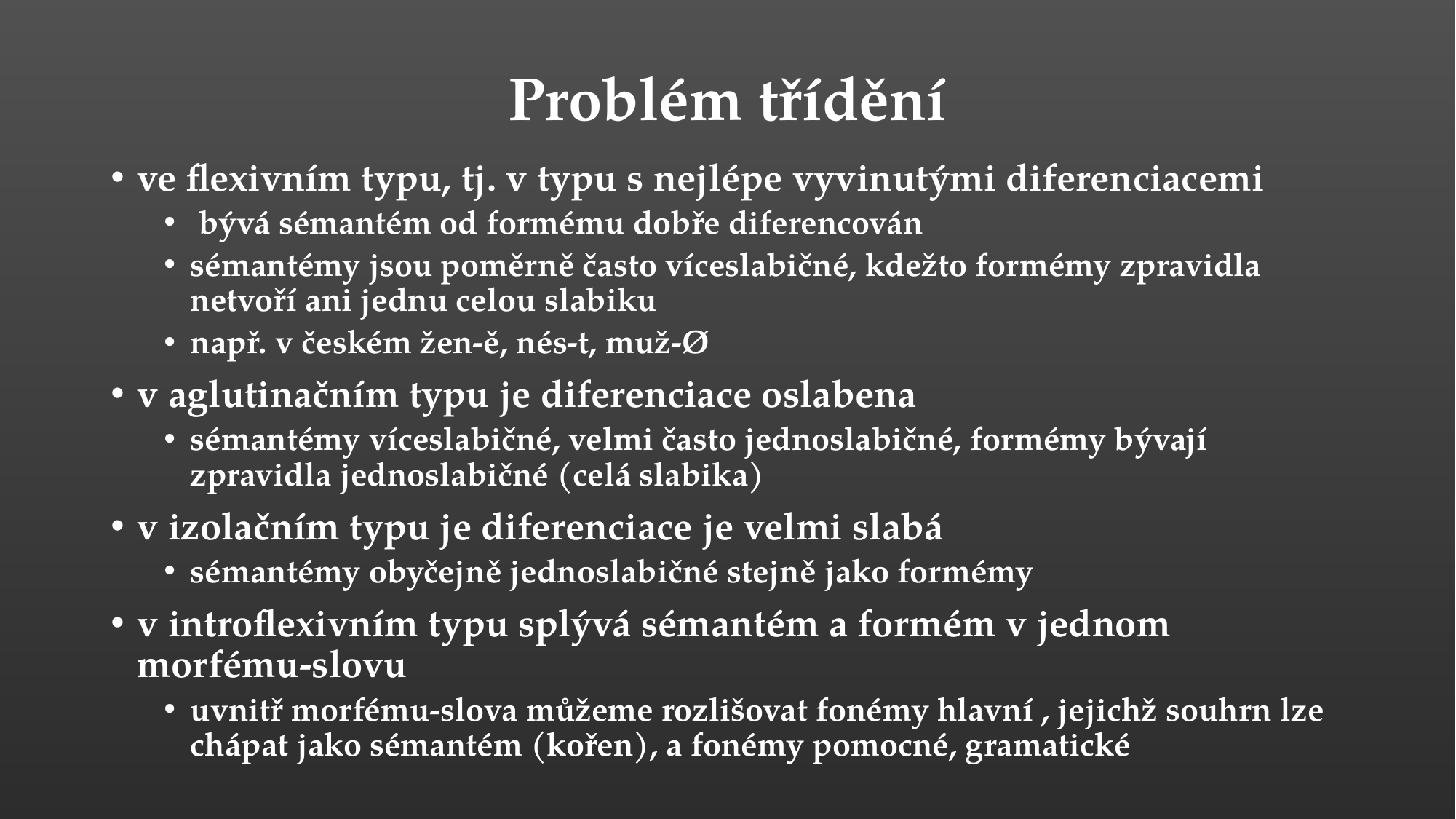

# Problém třídění
ve flexivním typu, tj. v typu s nejlépe vyvinutými diferenciacemi
 bývá sémantém od formému dobře diferencován
sémantémy jsou poměrně často víceslabičné, kdežto formémy zpravidla netvoří ani jednu celou slabiku
např. v českém žen-ě, nés-t, muž-Ø
v aglutinačním typu je diferenciace oslabena
sémantémy víceslabičné, velmi často jednoslabičné, formémy bývají zpravidla jednoslabičné (celá slabika)
v izolačním typu je diferenciace je velmi slabá
sémantémy obyčejně jednoslabičné stejně jako formémy
v introflexivním typu splývá sémantém a formém v jednom morfému-slovu
uvnitř morfému‑slova můžeme rozlišovat fonémy hlavní , jejichž souhrn lze chápat jako sémantém (kořen), a fonémy pomocné, gramatické